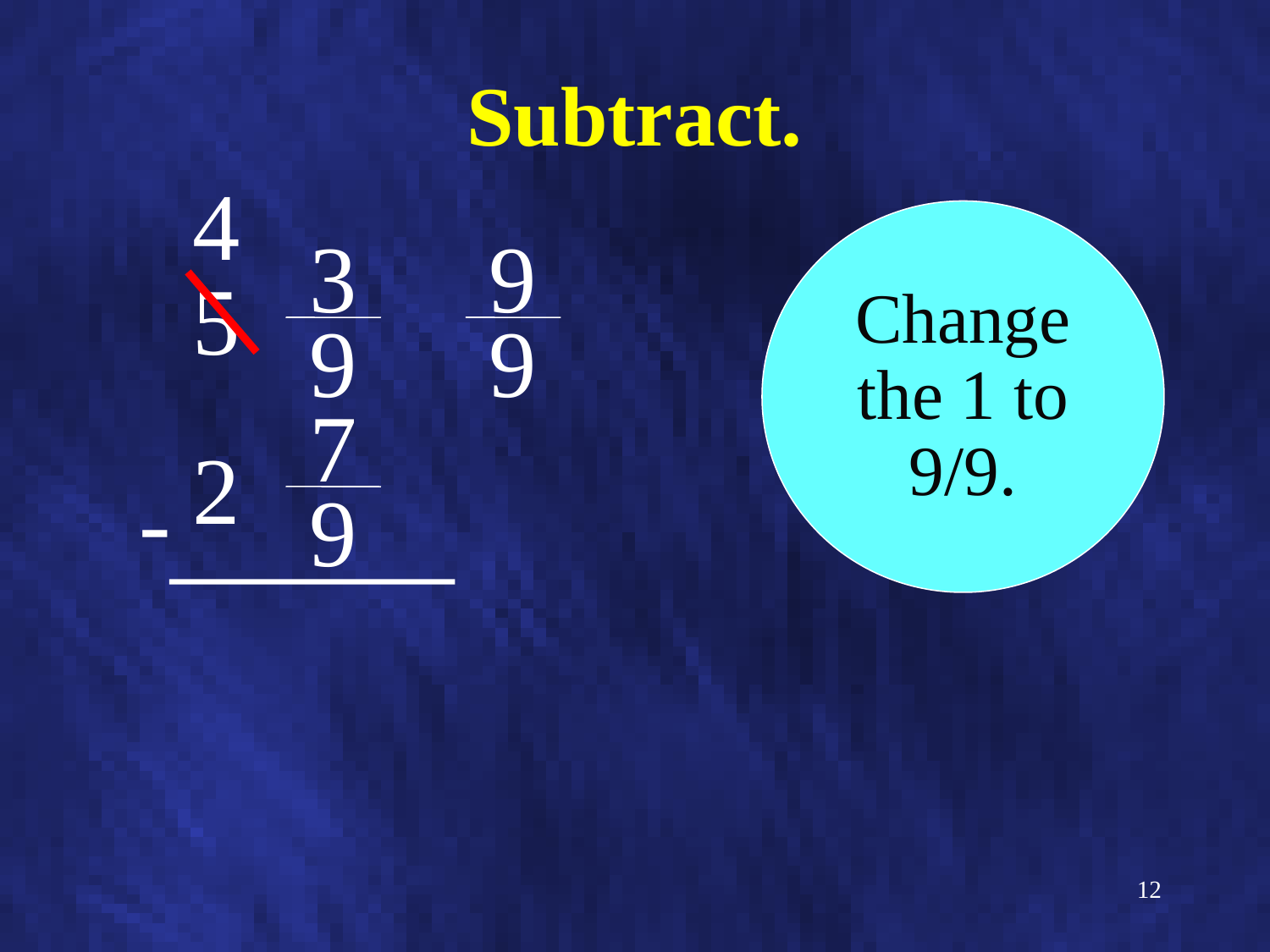

# Subtract.
4
Change
the 1 to
9/9.
3
9
9

5

9

7
2
-
9

12